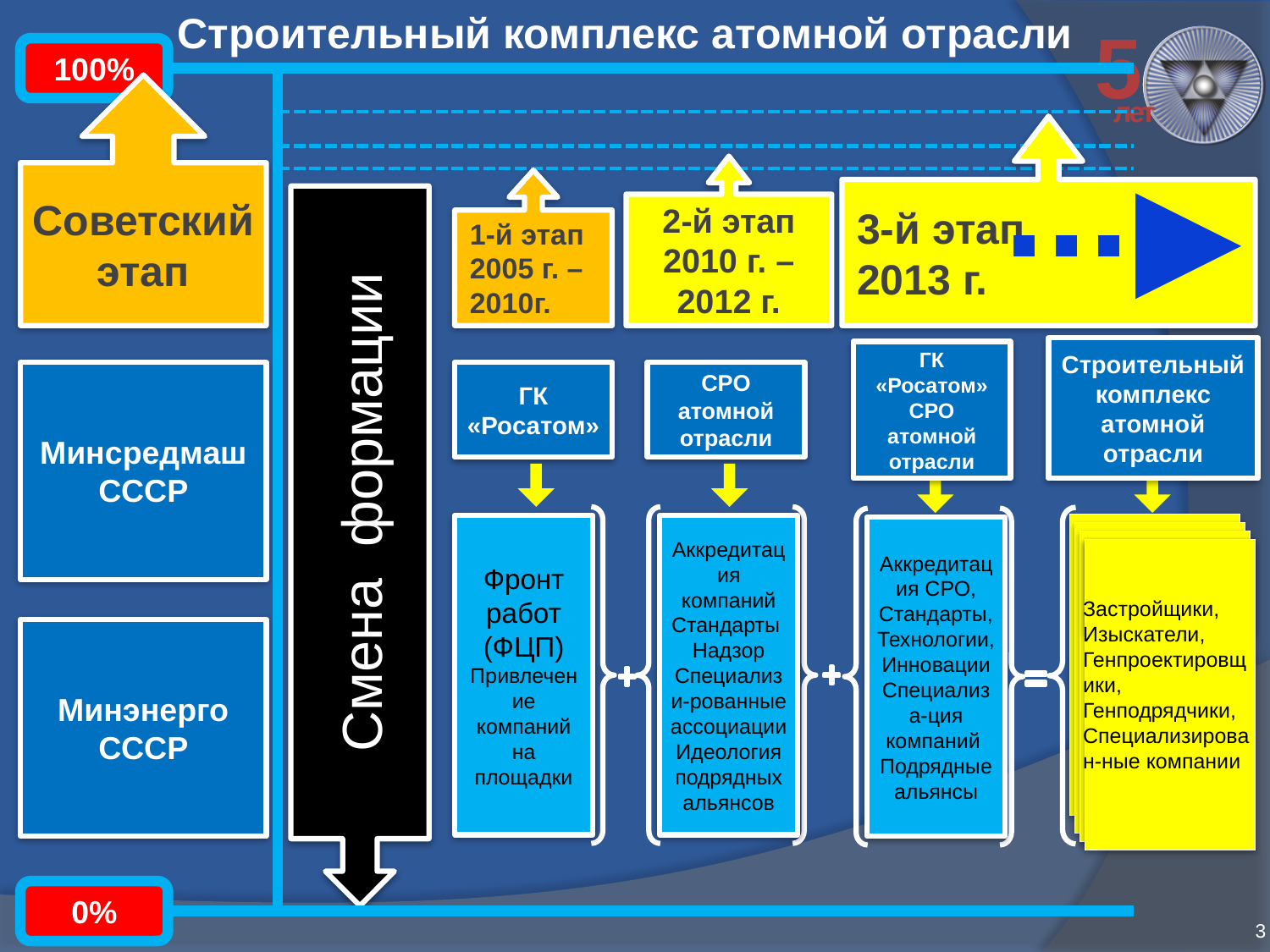

# Строительный комплекс атомной отрасли
100%
Советский этап
3-й этап
2013 г.
2-й этап
2010 г. – 2012 г.
1-й этап
2005 г. – 2010г.
Смена  формации
Строительный комплекс атомной отрасли
ГК «Росатом»
СРО атомной отрасли
ГК «Росатом»
СРО атомной отрасли
Минсредмаш СССР
Минэнерго СССР

Подрядные организации – члены СОЮЗАТОМГЕО
Подрядные организации – члены СОЮЗАТОМГЕО
Подрядные организации – члены СОЮЗАТОМГЕО
Подрядные организации – члены СОЮЗАТОМГЕО

Фронт работ
(ФЦП) Привлечение компаний на площадки
Аккредитация компаний
Стандарты
Надзор
Специализи-рованные ассоциации
Идеология подрядных альянсов
Аккредитация СРО,
Стандарты, Технологии,
Инновации
Специализа-ция компаний
Подрядные альянсы
Застройщики,
Изыскатели, Генпроектировщики,
Генподрядчики,
Специализирован-ные компании

0%
3